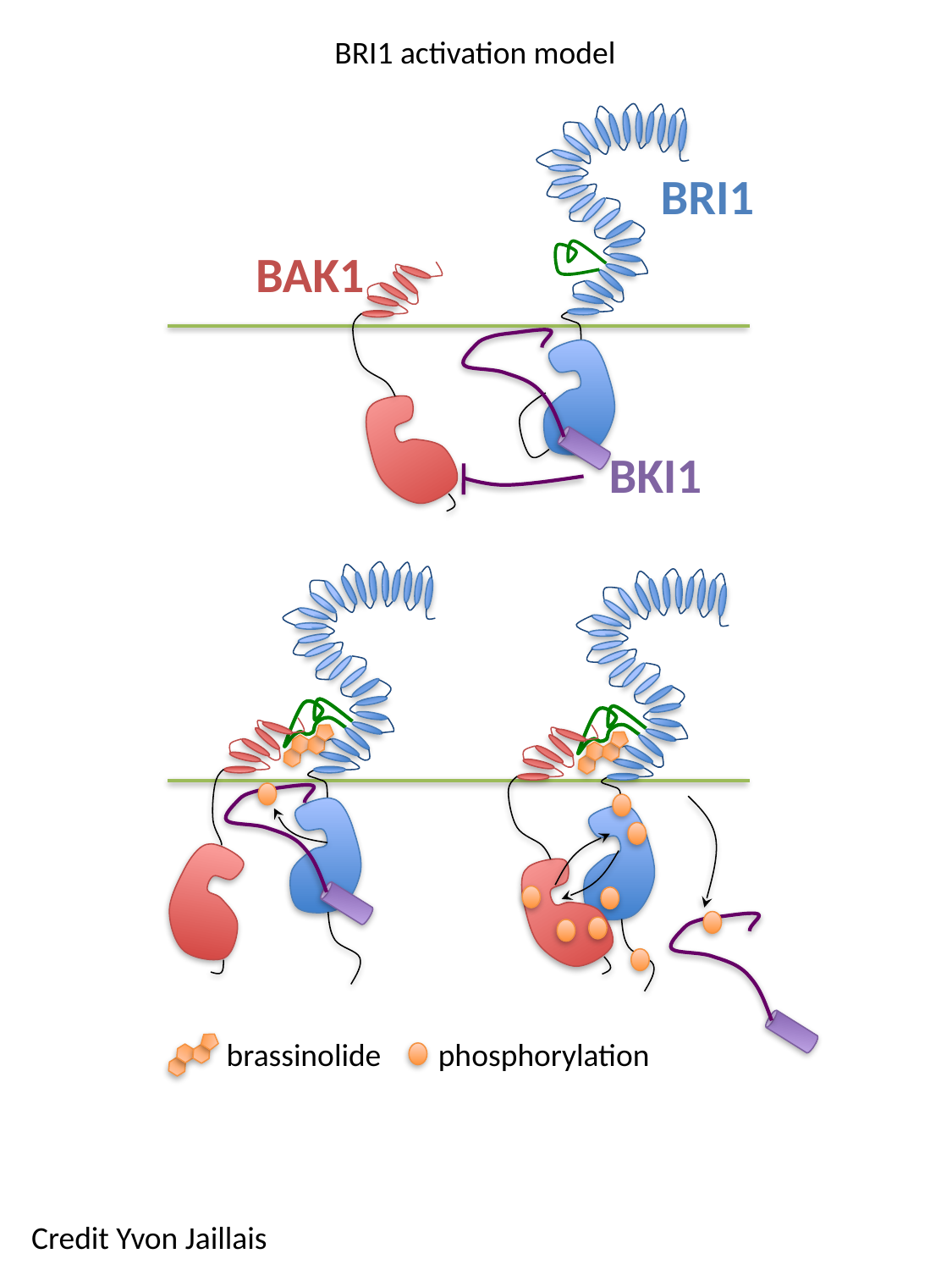

BRI1 activation model

BRI1

BAK1

BKI1

brassinolide
phosphorylation

Credit Yvon Jaillais